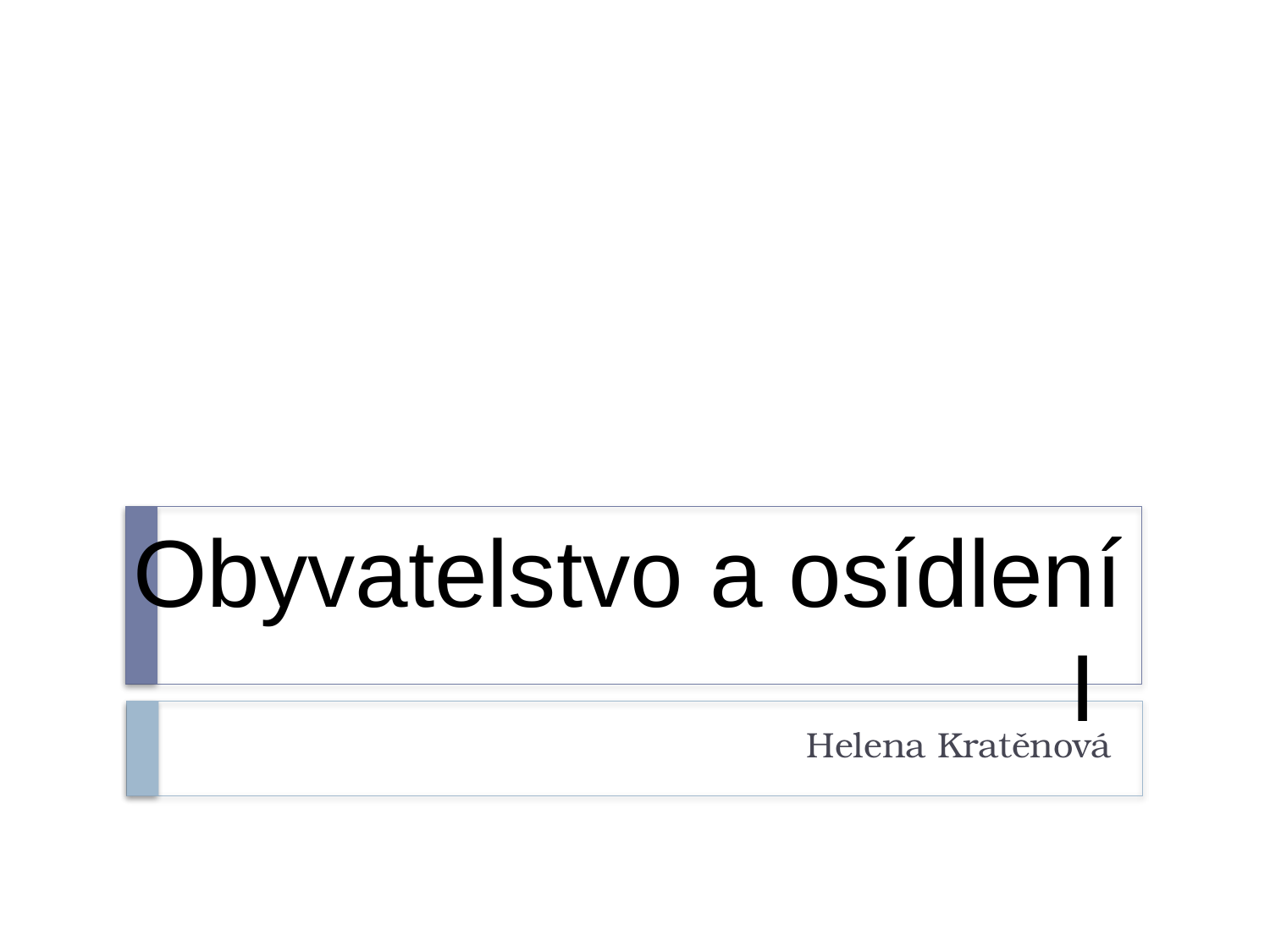

# Obyvatelstvo a osídlení I
Helena Kratěnová